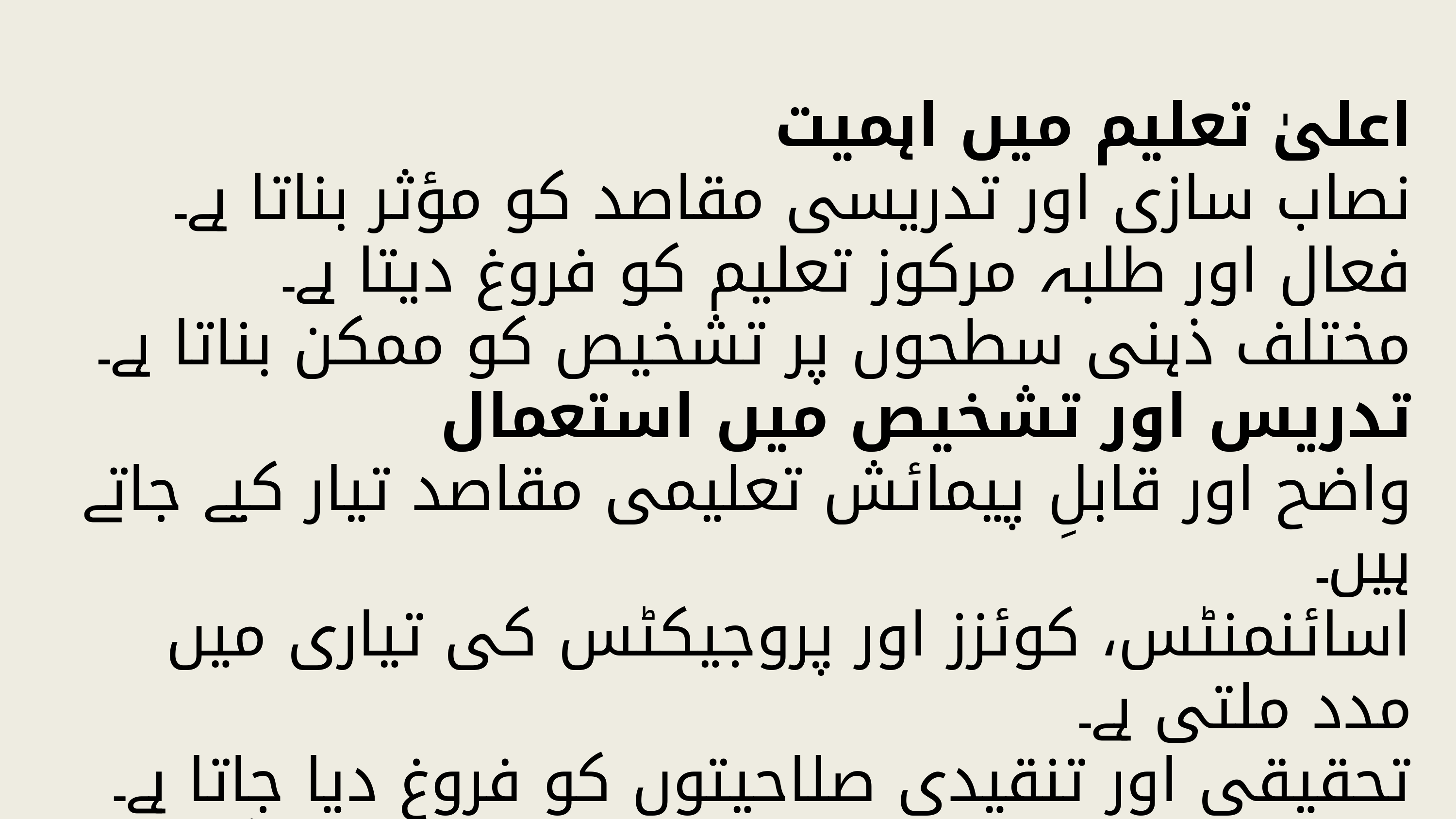

اعلیٰ تعلیم میں اہمیت
نصاب سازی اور تدریسی مقاصد کو مؤثر بناتا ہے۔
فعال اور طلبہ مرکوز تعلیم کو فروغ دیتا ہے۔
مختلف ذہنی سطحوں پر تشخیص کو ممکن بناتا ہے۔
تدریس اور تشخیص میں استعمال
واضح اور قابلِ پیمائش تعلیمی مقاصد تیار کیے جاتے ہیں۔
اسائنمنٹس، کوئزز اور پروجیکٹس کی تیاری میں مدد ملتی ہے۔
تحقیقی اور تنقیدی صلاحیتوں کو فروغ دیا جاتا ہے۔
تدریسی طریقوں کو تعلیمی نتائج سے ہم آہنگ کیا جاتا ہے۔